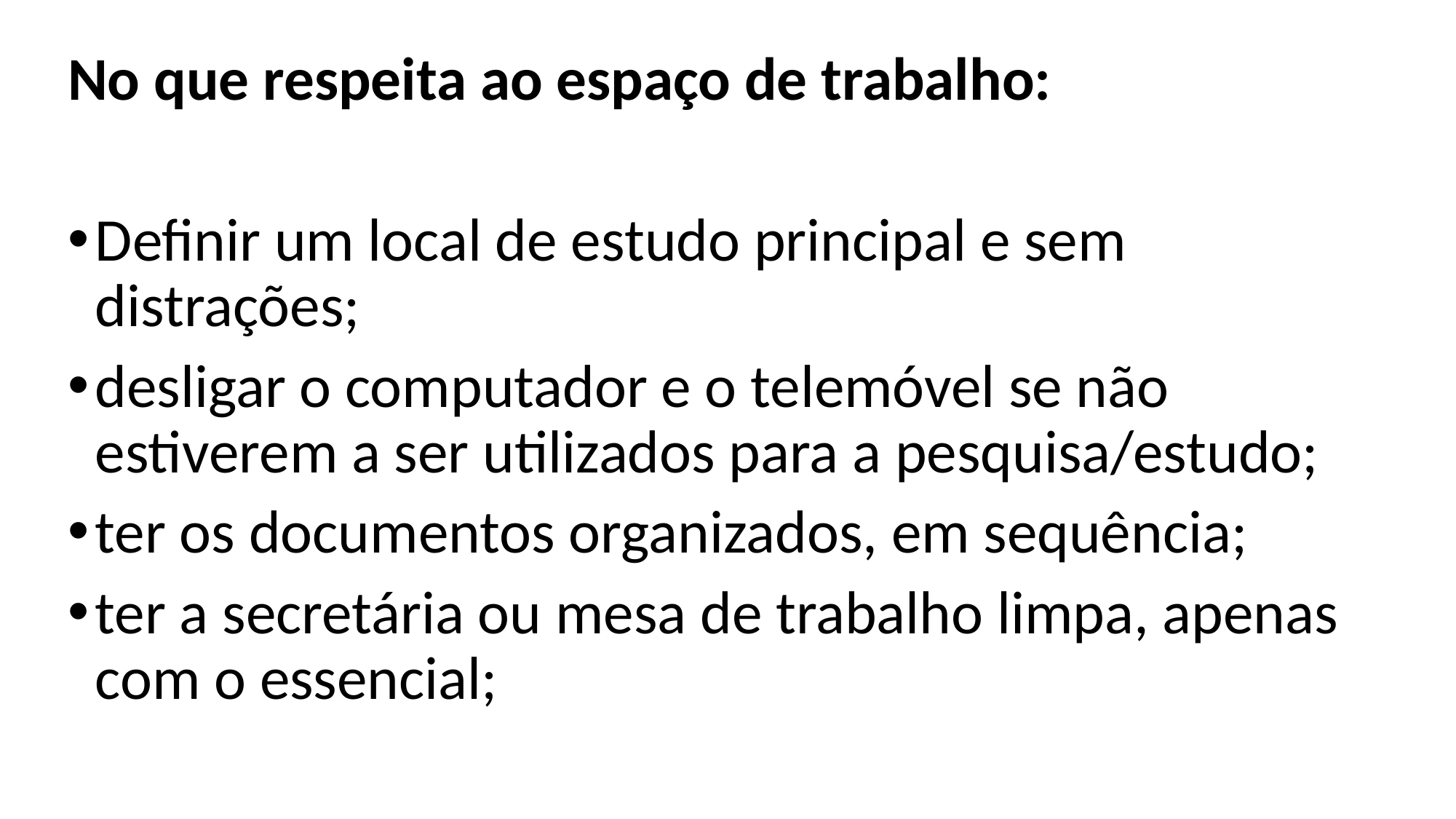

No que respeita ao espaço de trabalho:

Definir um local de estudo principal e sem distrações;
desligar o computador e o telemóvel se não estiverem a ser utilizados para a pesquisa/estudo;
ter os documentos organizados, em sequência;
ter a secretária ou mesa de trabalho limpa, apenas com o essencial;